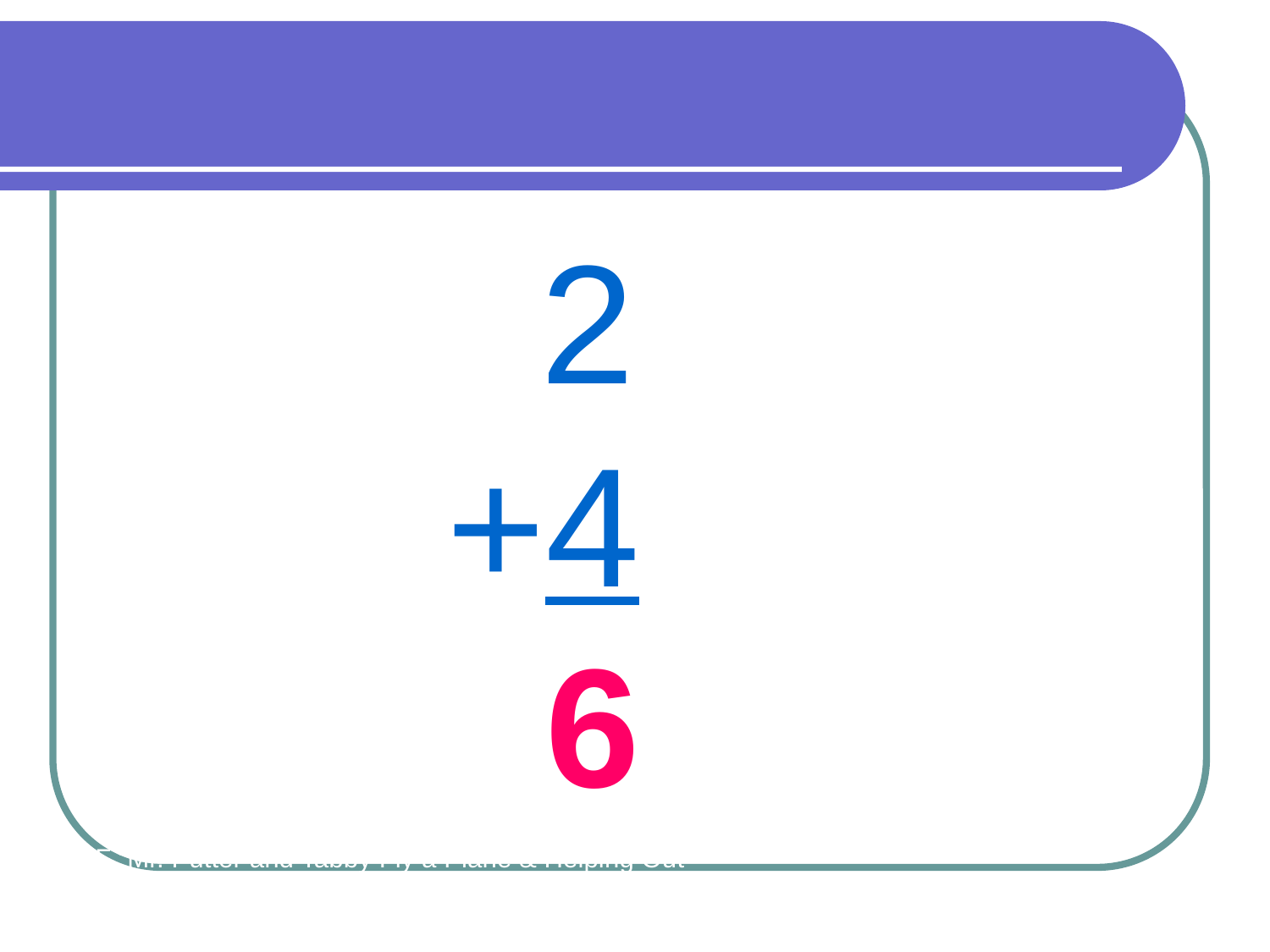

# 2 +4
6
HF “Mr. Putter and Tabby Fly a Plane & Helping Out”